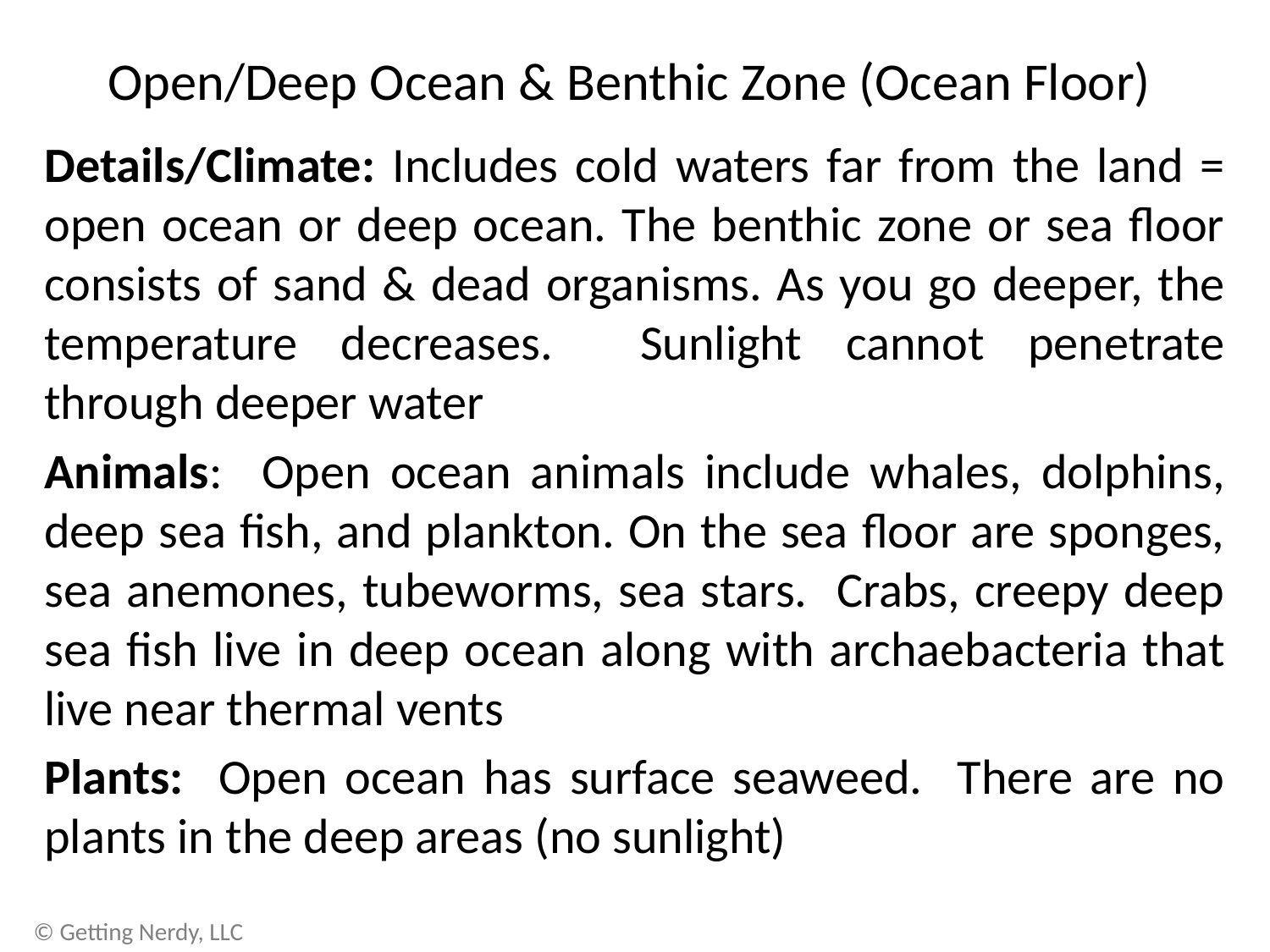

# Open/Deep Ocean & Benthic Zone (Ocean Floor)
Details/Climate: Includes cold waters far from the land = open ocean or deep ocean. The benthic zone or sea floor consists of sand & dead organisms. As you go deeper, the temperature decreases.  Sunlight cannot penetrate through deeper water
Animals:  Open ocean animals include whales, dolphins, deep sea fish, and plankton. On the sea floor are sponges, sea anemones, tubeworms, sea stars.  Crabs, creepy deep sea fish live in deep ocean along with archaebacteria that live near thermal vents
Plants:  Open ocean has surface seaweed.  There are no plants in the deep areas (no sunlight)
© Getting Nerdy, LLC